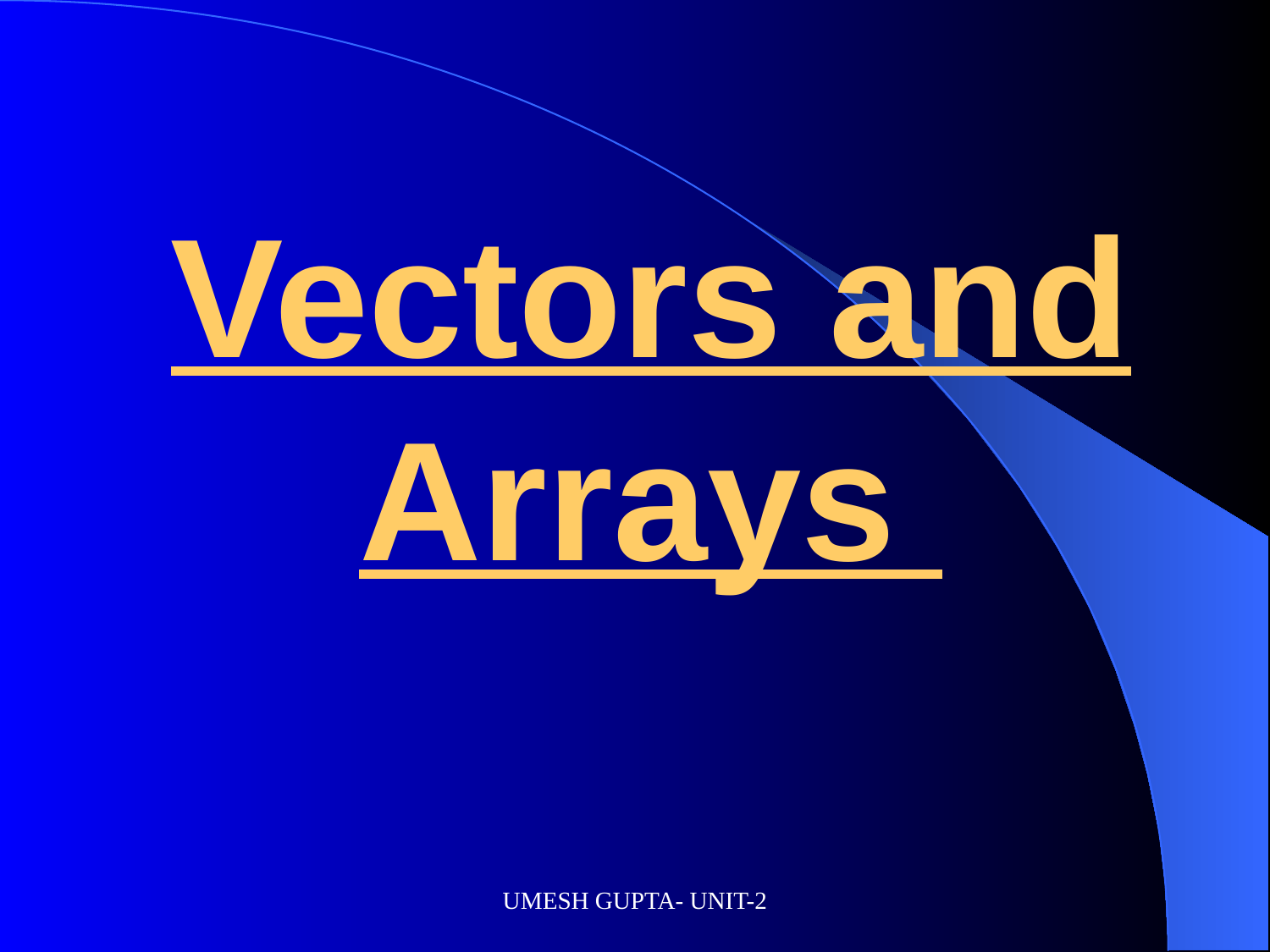

# Vectors and Arrays
UMESH GUPTA- UNIT-2